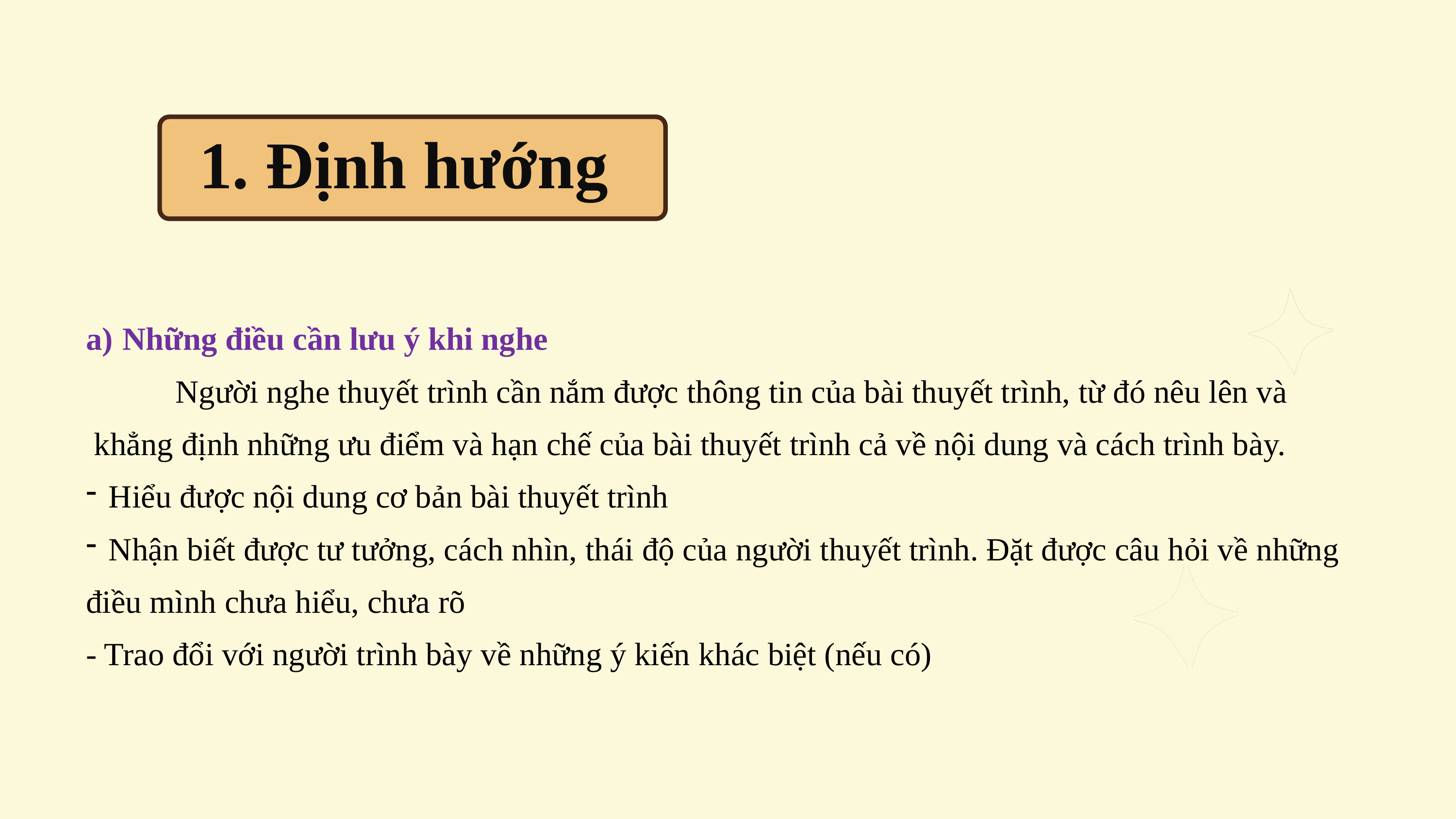

1. Định hướng

Những điều cần lưu ý khi nghe

           Người nghe thuyết trình cần nắm được thông tin của bài thuyết trình, từ đó nêu lên và

 khẳng định những ưu điểm và hạn chế của bài thuyết trình cả về nội dung và cách trình bày.

Hiểu được nội dung cơ bản bài thuyết trình

Nhận biết được tư tưởng, cách nhìn, thái độ của người thuyết trình. Đặt được câu hỏi về những

điều mình chưa hiểu, chưa rõ

- Trao đổi với người trình bày về những ý kiến khác biệt (nếu có)